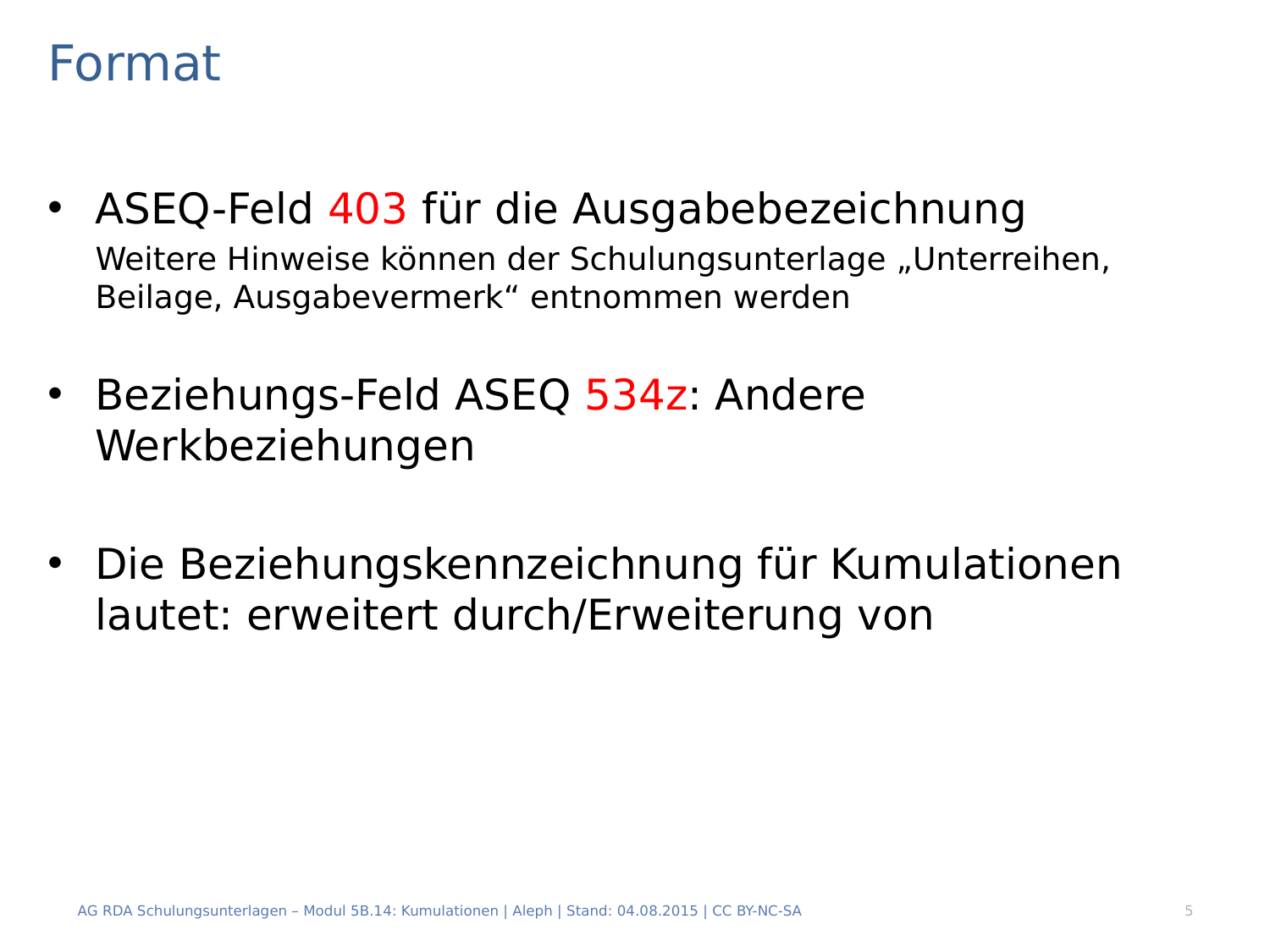

# Format

ASEQ-Feld 403 für die Ausgabebezeichnung
	Weitere Hinweise können der Schulungsunterlage „Unterreihen, Beilage, Ausgabevermerk“ entnommen werden

Beziehungs-Feld ASEQ 534z: Andere Werkbeziehungen

Die Beziehungskennzeichnung für Kumulationen lautet: erweitert durch/Erweiterung von
AG RDA Schulungsunterlagen – Modul 5B.14: Kumulationen | Aleph | Stand: 04.08.2015 | CC BY-NC-SA
5